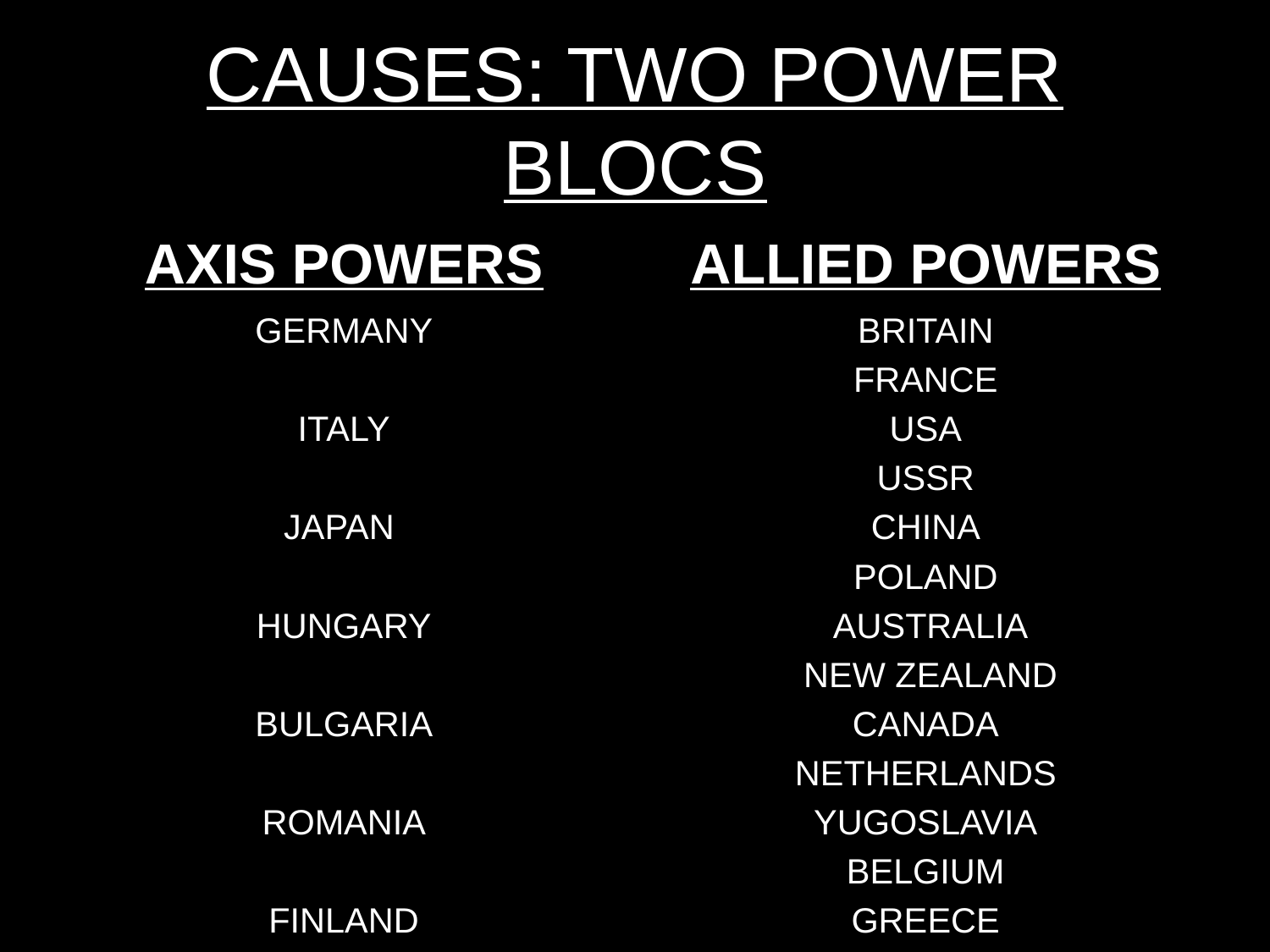

# CAUSES: TWO POWER BLOCS
AXIS POWERS
ALLIED POWERS
GERMANY

ITALY

JAPAN

HUNGARY

BULGARIA

ROMANIA

FINLAND
BRITAIN
FRANCE
USA
USSR
CHINA
POLAND
 AUSTRALIA
 NEW ZEALAND
CANADA
NETHERLANDS
YUGOSLAVIA
BELGIUM
GREECE